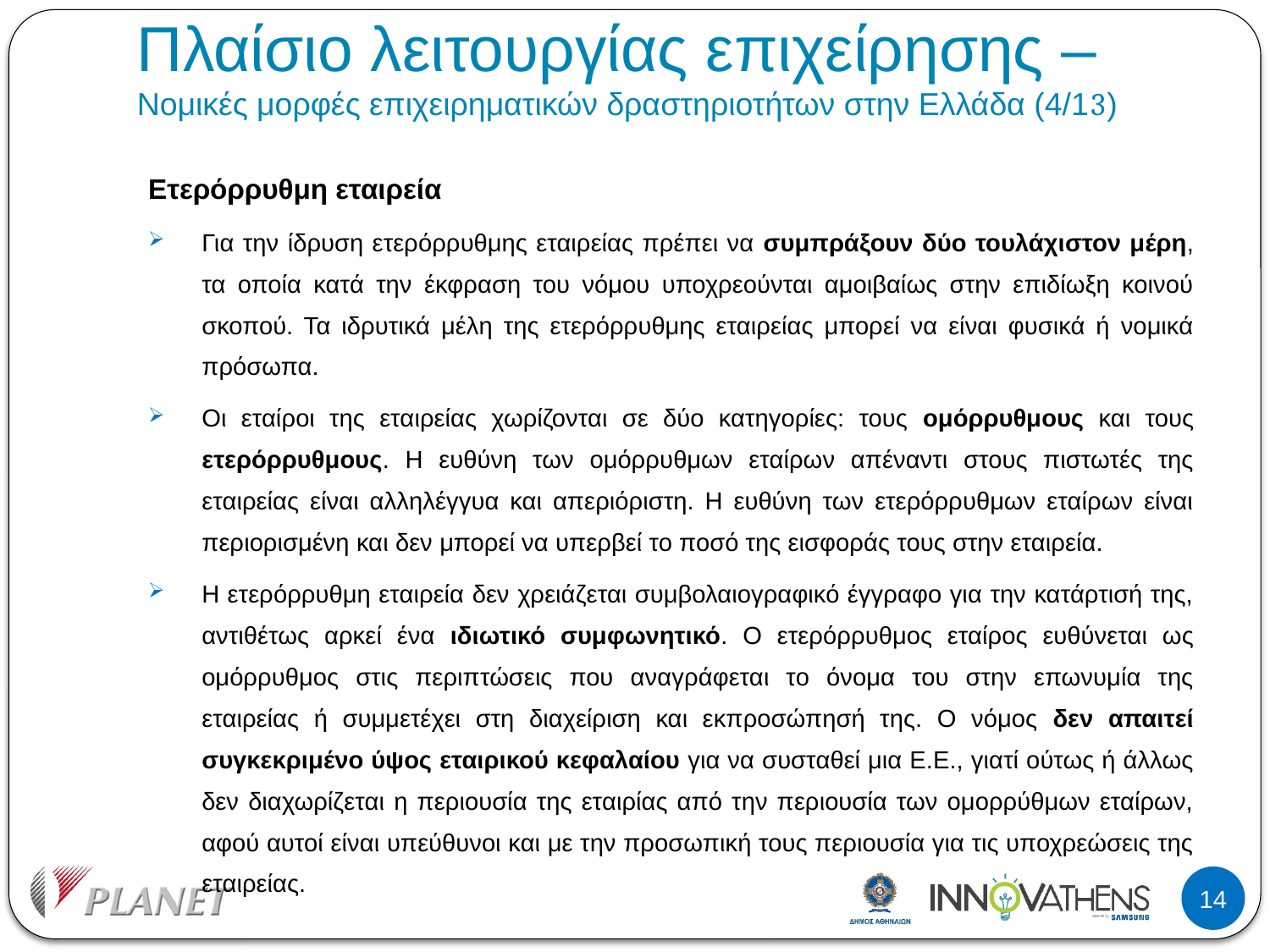

# Πλαίσιο λειτουργίας επιχείρησης – Νομικές μορφές επιχειρηματικών δραστηριοτήτων στην Ελλάδα (4/13)
Ετερόρρυθμη εταιρεία
Για την ίδρυση ετερόρρυθμης εταιρείας πρέπει να συμπράξουν δύο τουλάχιστον μέρη, τα οποία κατά την έκφραση του νόμου υποχρεούνται αμοιβαίως στην επιδίωξη κοινού σκοπού. Τα ιδρυτικά μέλη της ετερόρρυθμης εταιρείας μπορεί να είναι φυσικά ή νομικά πρόσωπα.
Οι εταίροι της εταιρείας χωρίζονται σε δύο κατηγορίες: τους ομόρρυθμους και τους ετερόρρυθμους. Η ευθύνη των ομόρρυθμων εταίρων απέναντι στους πιστωτές της εταιρείας είναι αλληλέγγυα και απεριόριστη. Η ευθύνη των ετερόρρυθμων εταίρων είναι περιορισμένη και δεν μπορεί να υπερβεί το ποσό της εισφοράς τους στην εταιρεία.
Η ετερόρρυθμη εταιρεία δεν χρειάζεται συμβολαιογραφικό έγγραφο για την κατάρτισή της, αντιθέτως αρκεί ένα ιδιωτικό συμφωνητικό. Ο ετερόρρυθμος εταίρος ευθύνεται ως ομόρρυθμος στις περιπτώσεις που αναγράφεται το όνομα του στην επωνυμία της εταιρείας ή συμμετέχει στη διαχείριση και εκπροσώπησή της. Ο νόμος δεν απαιτεί συγκεκριμένο ύψος εταιρικού κεφαλαίου για να συσταθεί μια Ε.Ε., γιατί ούτως ή άλλως δεν διαχωρίζεται η περιουσία της εταιρίας από την περιουσία των ομορρύθμων εταίρων, αφού αυτοί είναι υπεύθυνοι και με την προσωπική τους περιουσία για τις υποχρεώσεις της εταιρείας.